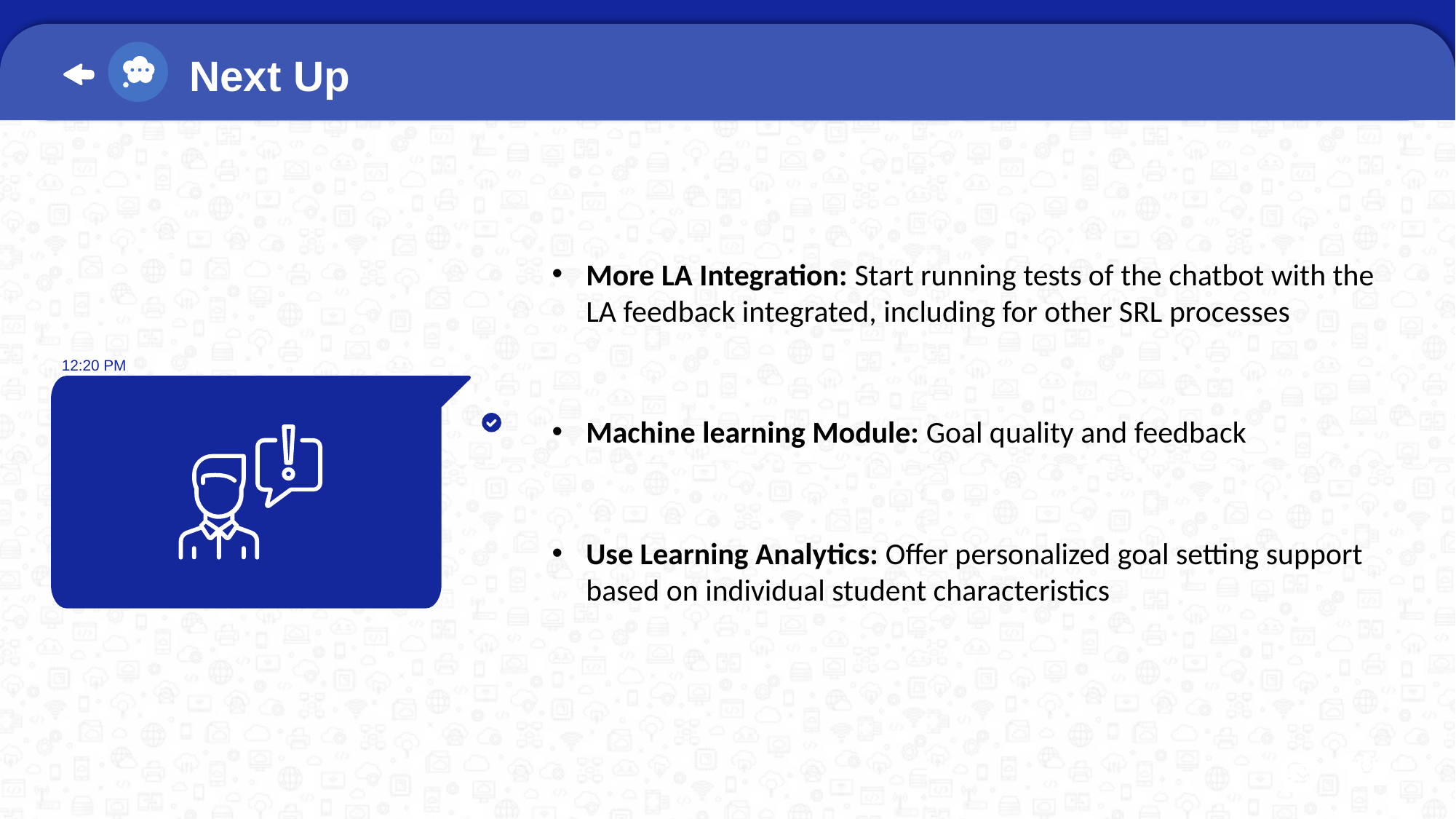

Next Up

More LA Integration: Start running tests of the chatbot with the LA feedback integrated, including for other SRL processes

Machine learning Module: Goal quality and feedback

Use Learning Analytics: Offer personalized goal setting support based on individual student characteristics
12:20 PM